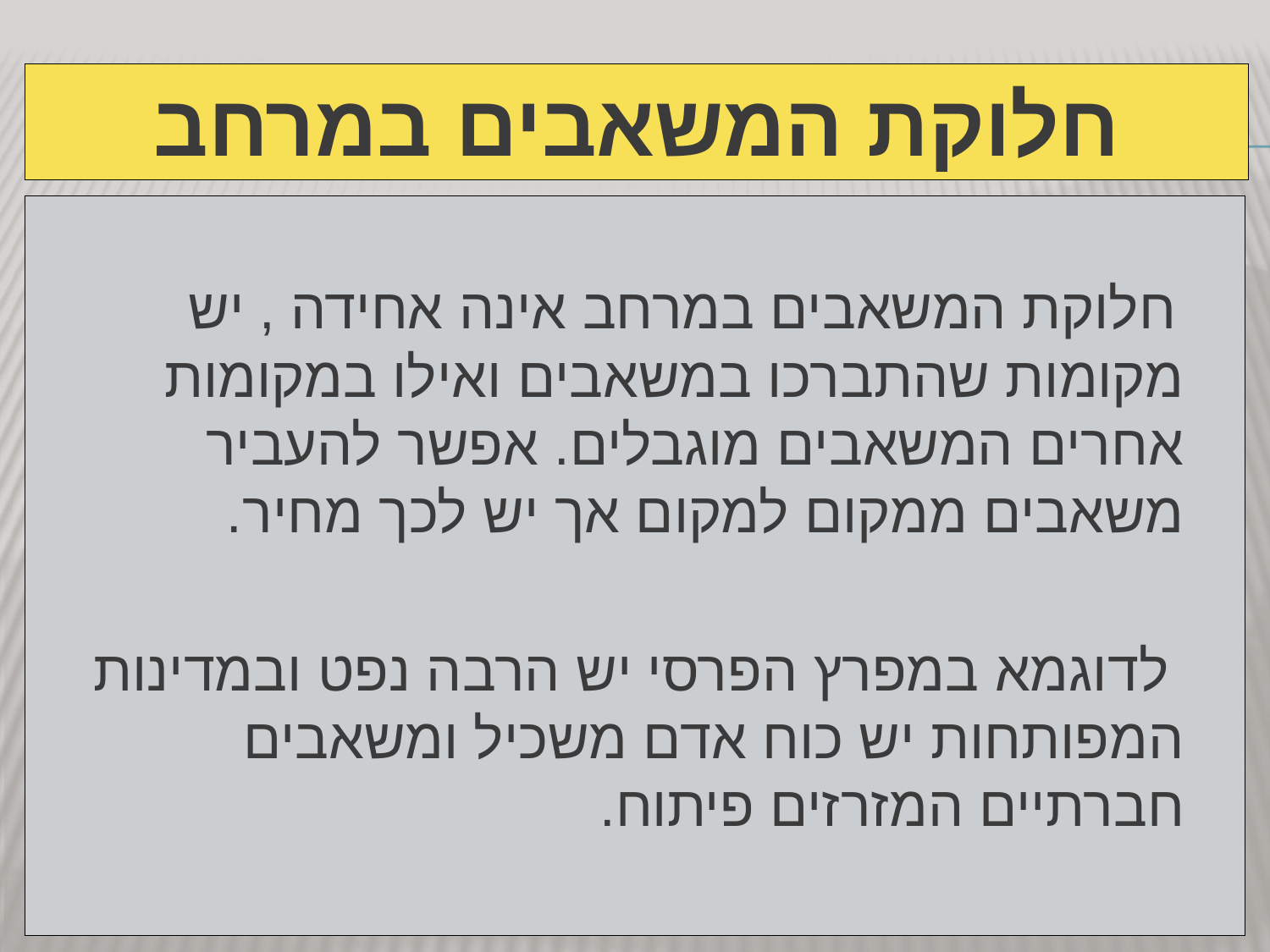

# חלוקת המשאבים במרחב

    חלוקת המשאבים במרחב אינה אחידה , יש מקומות שהתברכו במשאבים ואילו במקומות אחרים המשאבים מוגבלים. אפשר להעביר משאבים ממקום למקום אך יש לכך מחיר.

    לדוגמא במפרץ הפרסי יש הרבה נפט ובמדינות המפותחות יש כוח אדם משכיל ומשאבים חברתיים המזרזים פיתוח.